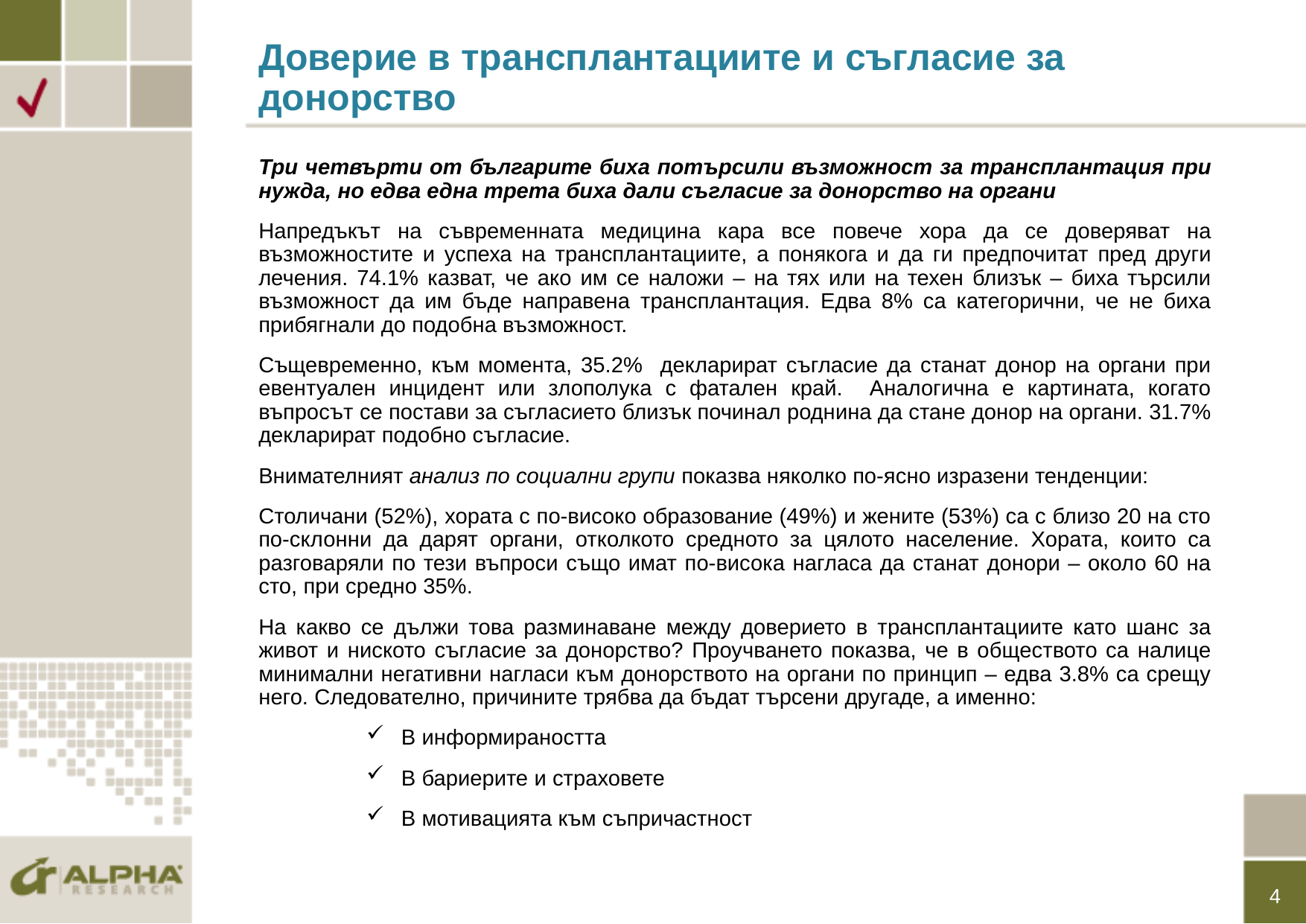

# Доверие в трансплантациите и съгласие за донорство

Три четвърти от българите биха потърсили възможност за трансплантация при нужда, но едва една трета биха дали съгласие за донорство на органи
Напредъкът на съвременната медицина кара все повече хора да се доверяват на възможностите и успеха на трансплантациите, а понякога и да ги предпочитат пред други лечения. 74.1% казват, че ако им се наложи – на тях или на техен близък – биха търсили възможност да им бъде направена трансплантация. Едва 8% са категорични, че не биха прибягнали до подобна възможност.
Същевременно, към момента, 35.2%  декларират съгласие да станат донор на органи при евентуален инцидент или злополука с фатален край.  Аналогична е картината, когато въпросът се постави за съгласието близък починал роднина да стане донор на органи. 31.7% декларират подобно съгласие.
Внимателният анализ по социални групи показва няколко по-ясно изразени тенденции:
Столичани (52%), хората с по-високо образование (49%) и жените (53%) са с близо 20 на сто по-склонни да дарят органи, отколкото средното за цялото население. Хората, които са разговаряли по тези въпроси също имат по-висока нагласа да станат донори – около 60 на сто, при средно 35%.
На какво се дължи това разминаване между доверието в трансплантациите като шанс за живот и ниското съгласие за донорство? Проучването показва, че в обществото са налице минимални негативни нагласи към донорството на органи по принцип – едва 3.8% са срещу него. Следователно, причините трябва да бъдат търсени другаде, а именно:
В информираността
В бариерите и страховете
В мотивацията към съпричастност

4